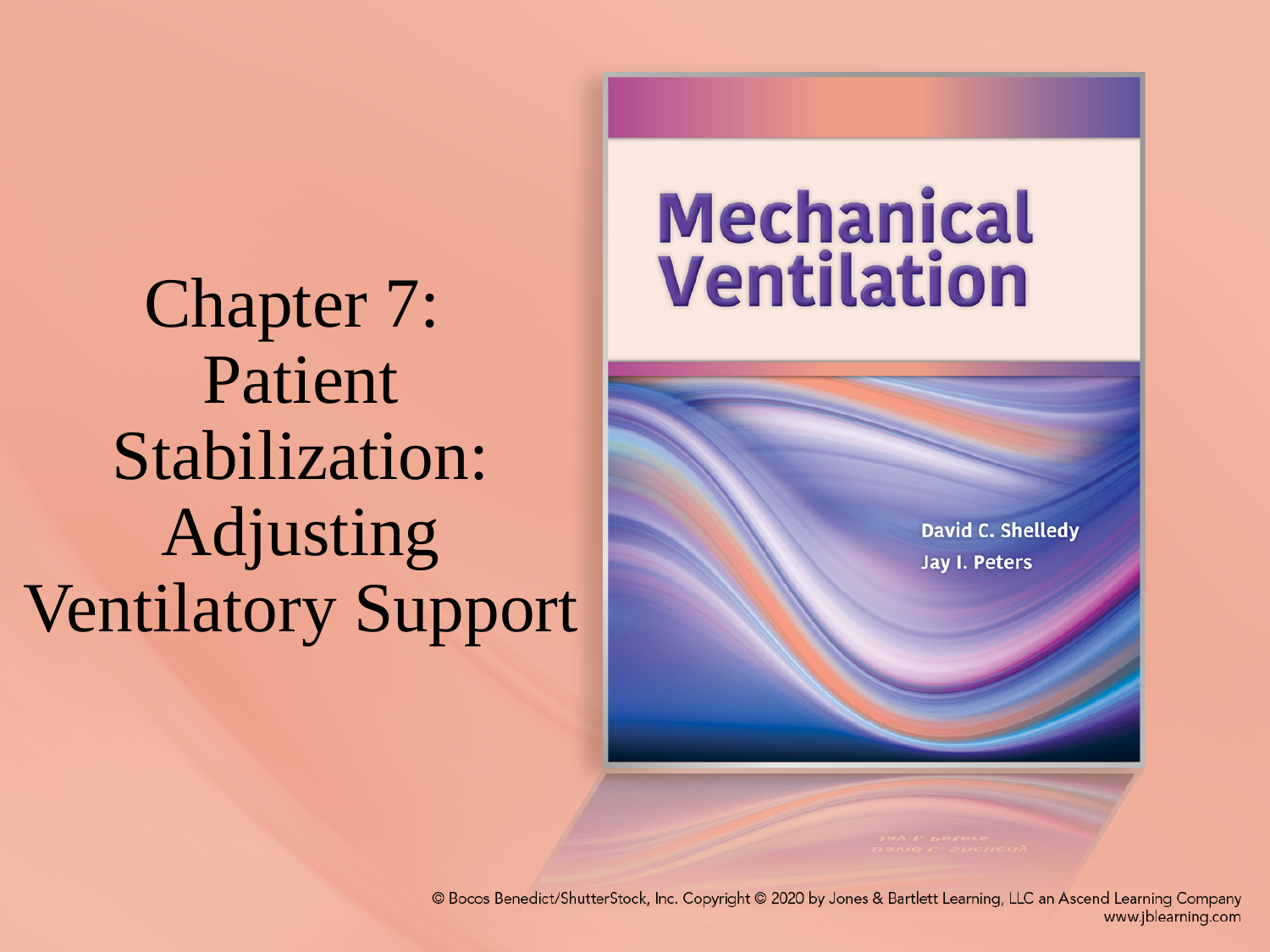

# Chapter 7: Patient Stabilization: Adjusting Ventilatory Support